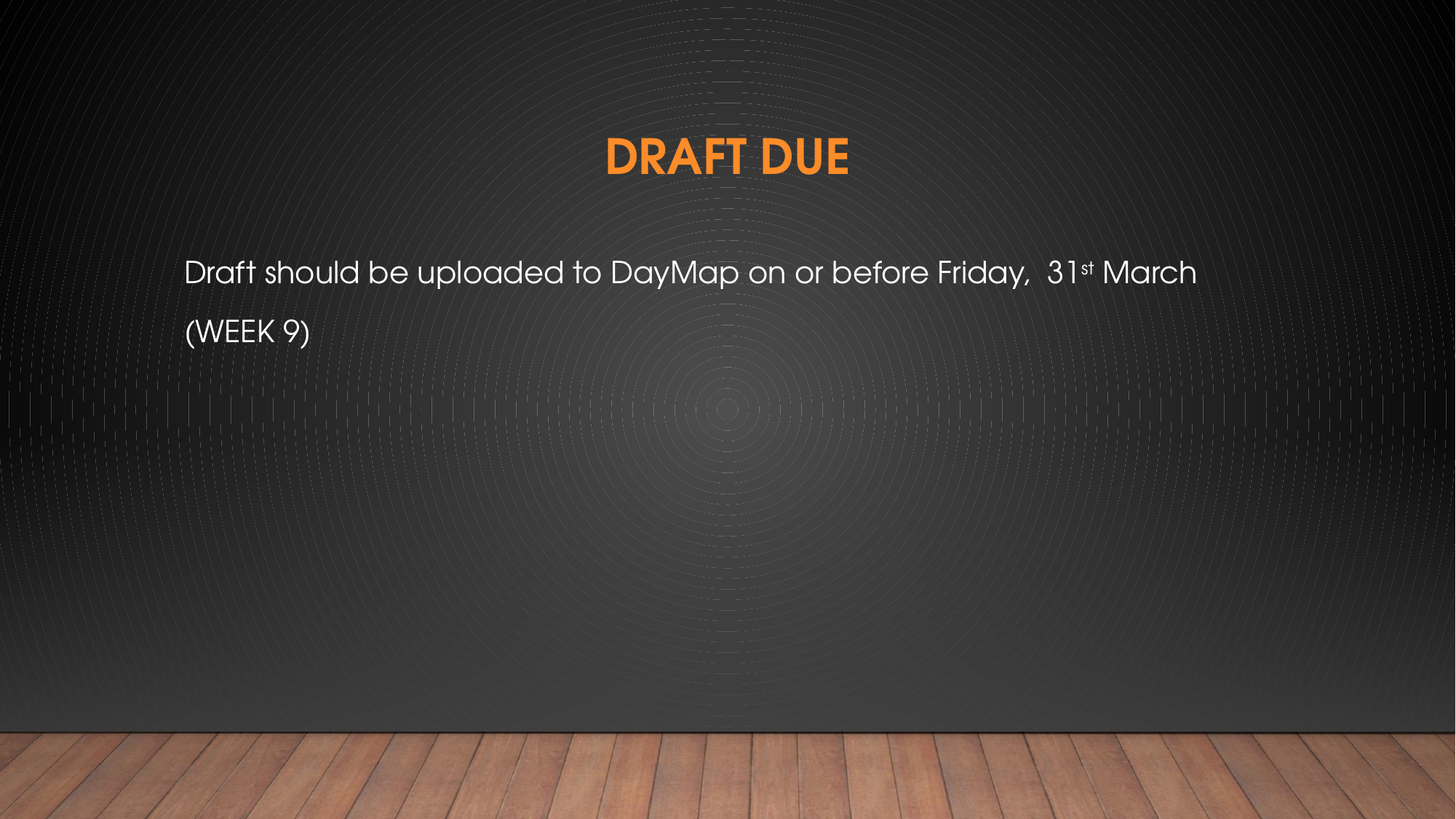

# Draft due
Draft should be uploaded to DayMap on or before Friday,  31st March
(WEEK 9)